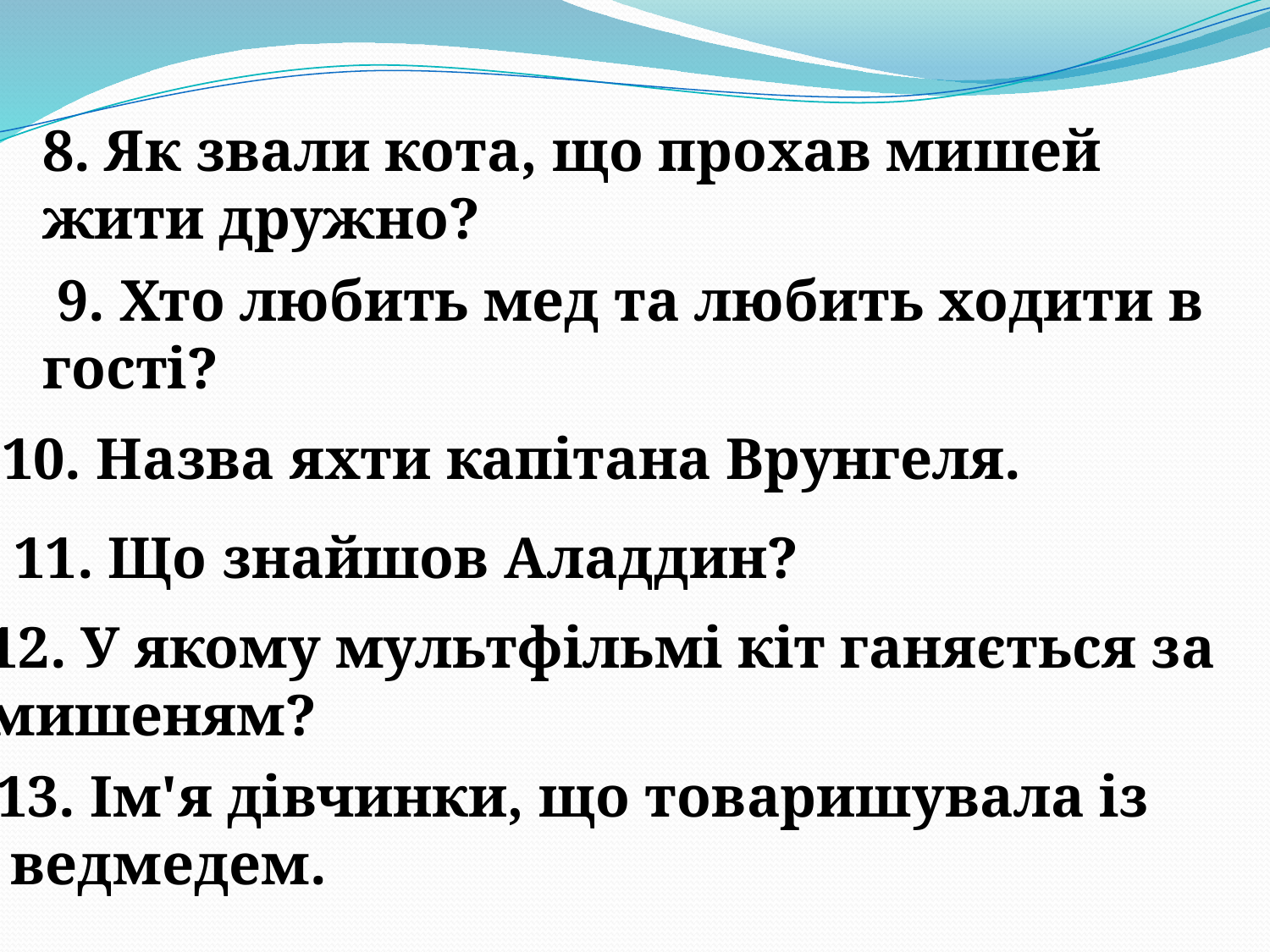

8. Як звали кота, що прохав мишей жити дружно?
 9. Хто любить мед та любить ходити в гості?
10. Назва яхти капітана Врунгеля.
11. Що знайшов Аладдин?
12. У якому мультфільмі кіт ганяється за
мишеням?
13. Ім'я дівчинки, що товаришувала із
 ведмедем.